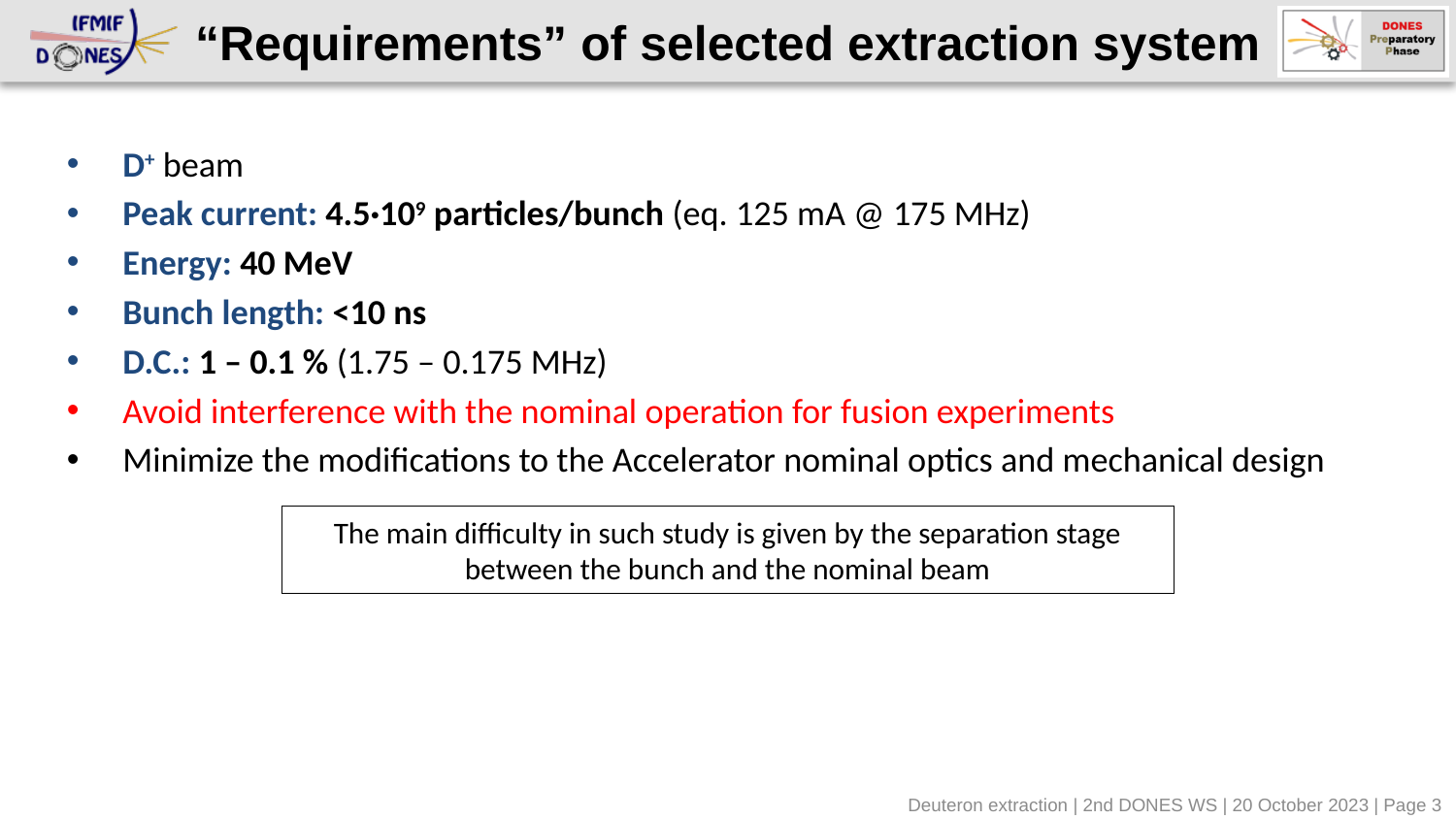

# “Requirements” of selected extraction system
D+ beam
Peak current: 4.5·109 particles/bunch (eq. 125 mA @ 175 MHz)
Energy: 40 MeV
Bunch length: <10 ns
D.C.: 1 – 0.1 % (1.75 – 0.175 MHz)
Avoid interference with the nominal operation for fusion experiments
Minimize the modifications to the Accelerator nominal optics and mechanical design
The main difficulty in such study is given by the separation stage between the bunch and the nominal beam
Deuteron extraction | 2nd DONES WS | 20 October 2023 | Page 3